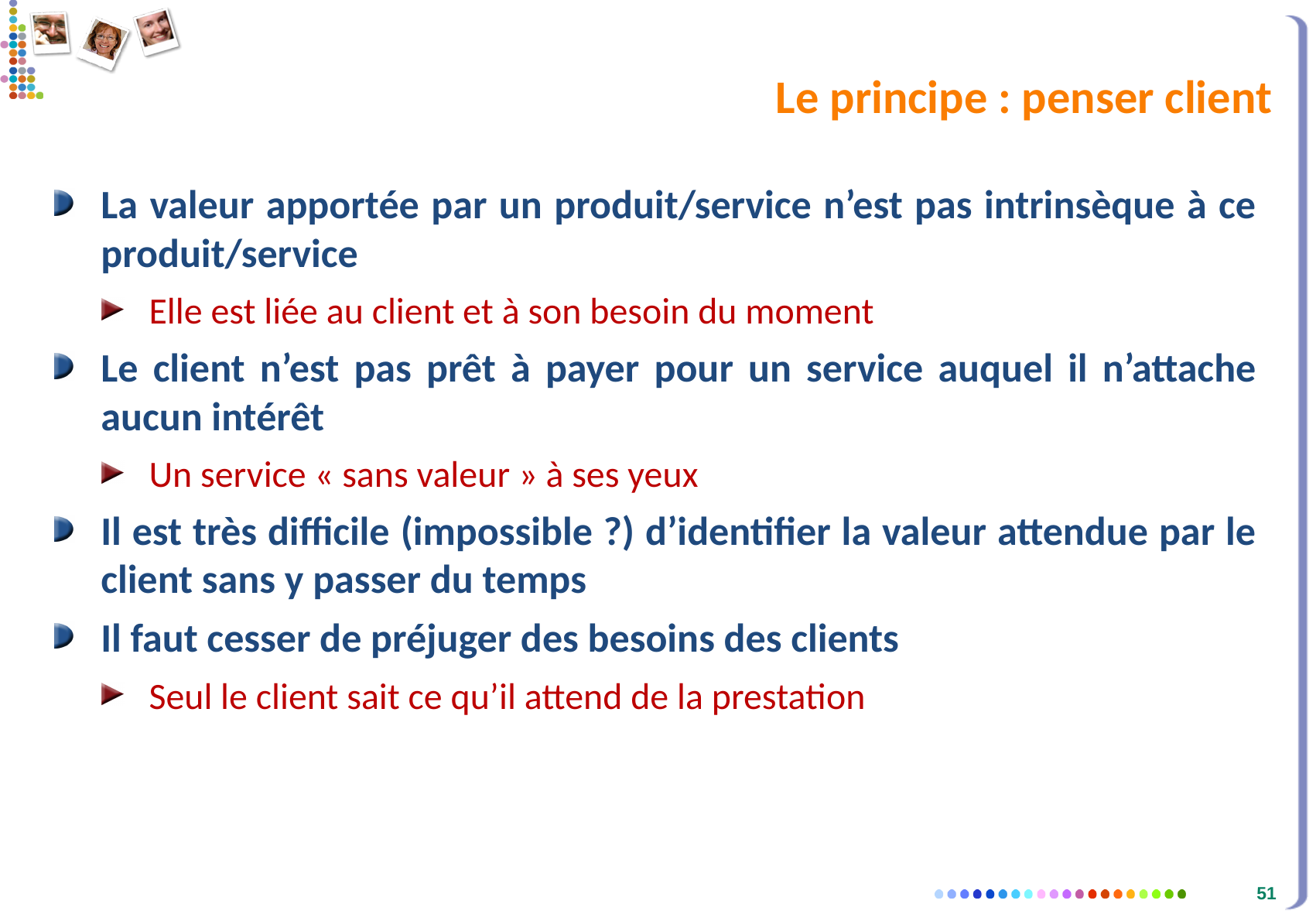

# Le principe : penser client
La valeur apportée par un produit/service n’est pas intrinsèque à ce produit/service
Elle est liée au client et à son besoin du moment
Le client n’est pas prêt à payer pour un service auquel il n’attache aucun intérêt
Un service « sans valeur » à ses yeux
Il est très difficile (impossible ?) d’identifier la valeur attendue par le client sans y passer du temps
Il faut cesser de préjuger des besoins des clients
Seul le client sait ce qu’il attend de la prestation